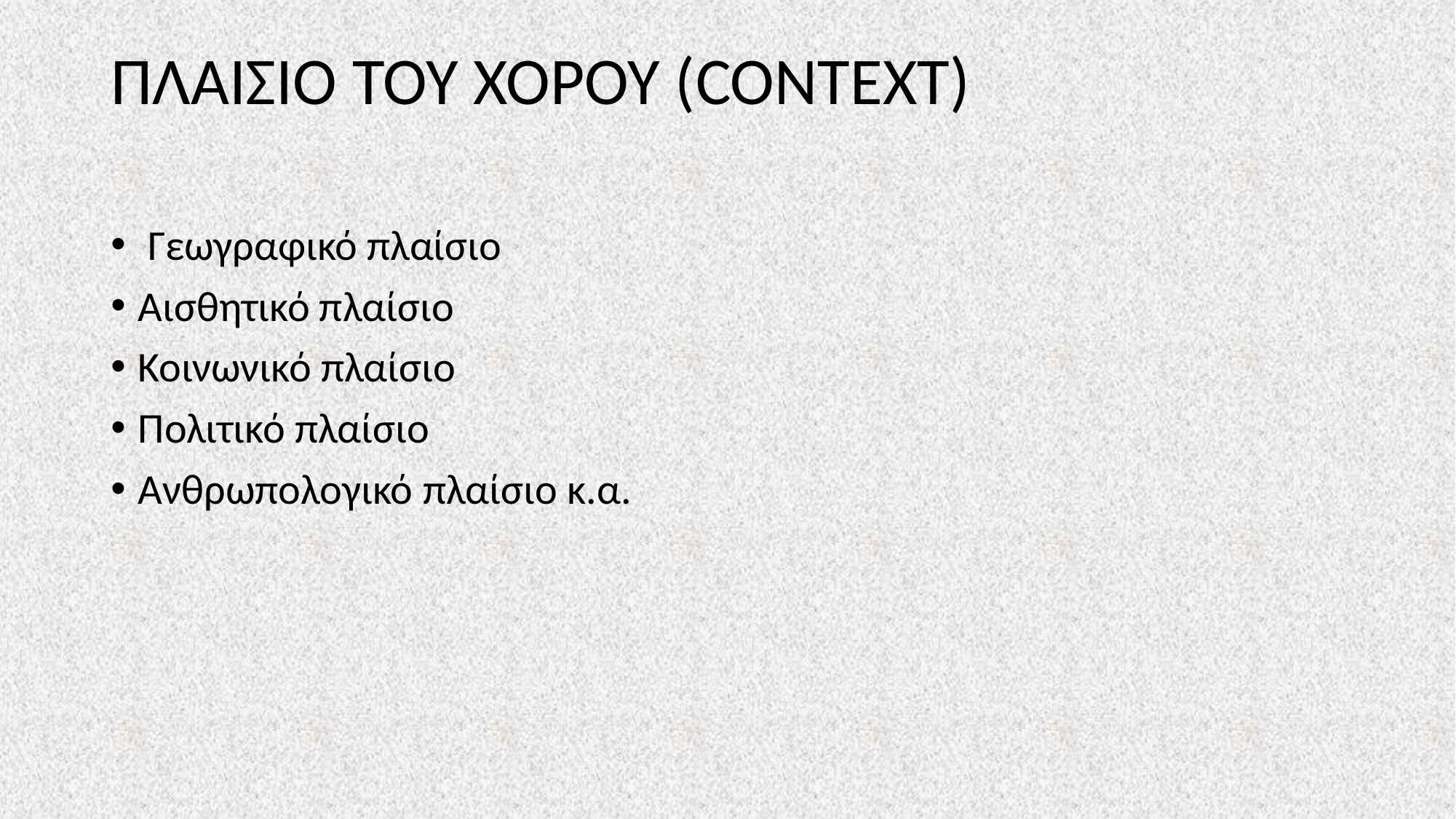

# ΠΛΑΙΣΙΟ ΤΟΥ ΧΟΡΟΥ (CONTEXT)
 Γεωγραφικό πλαίσιο
Αισθητικό πλαίσιο
Κοινωνικό πλαίσιο
Πολιτικό πλαίσιο
Ανθρωπολογικό πλαίσιο κ.α.